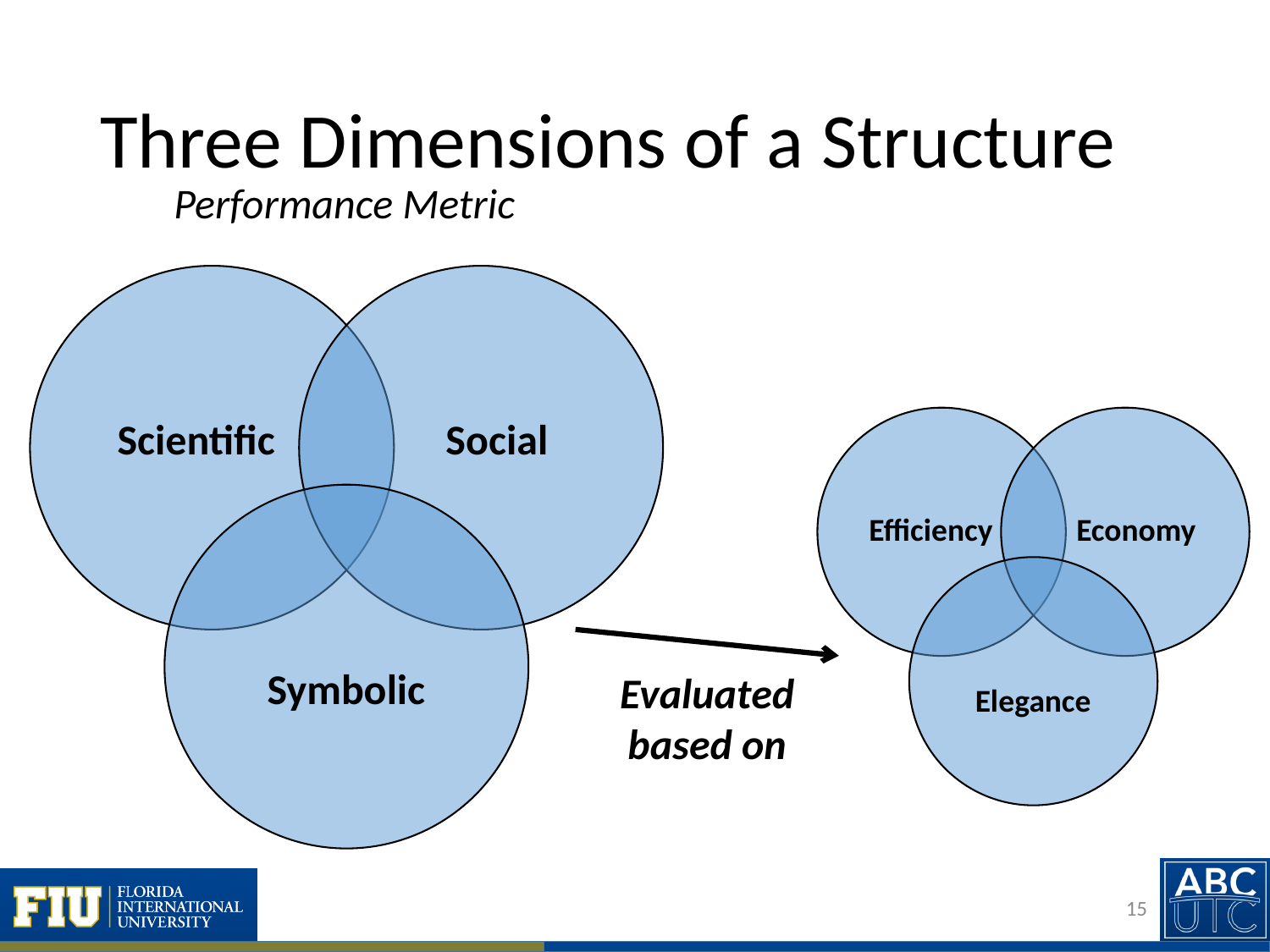

# Three Dimensions of a Structure
Performance Metric

Scientific
Social
Symbolic

Efficiency
Economy
Elegance
Evaluated based on
15